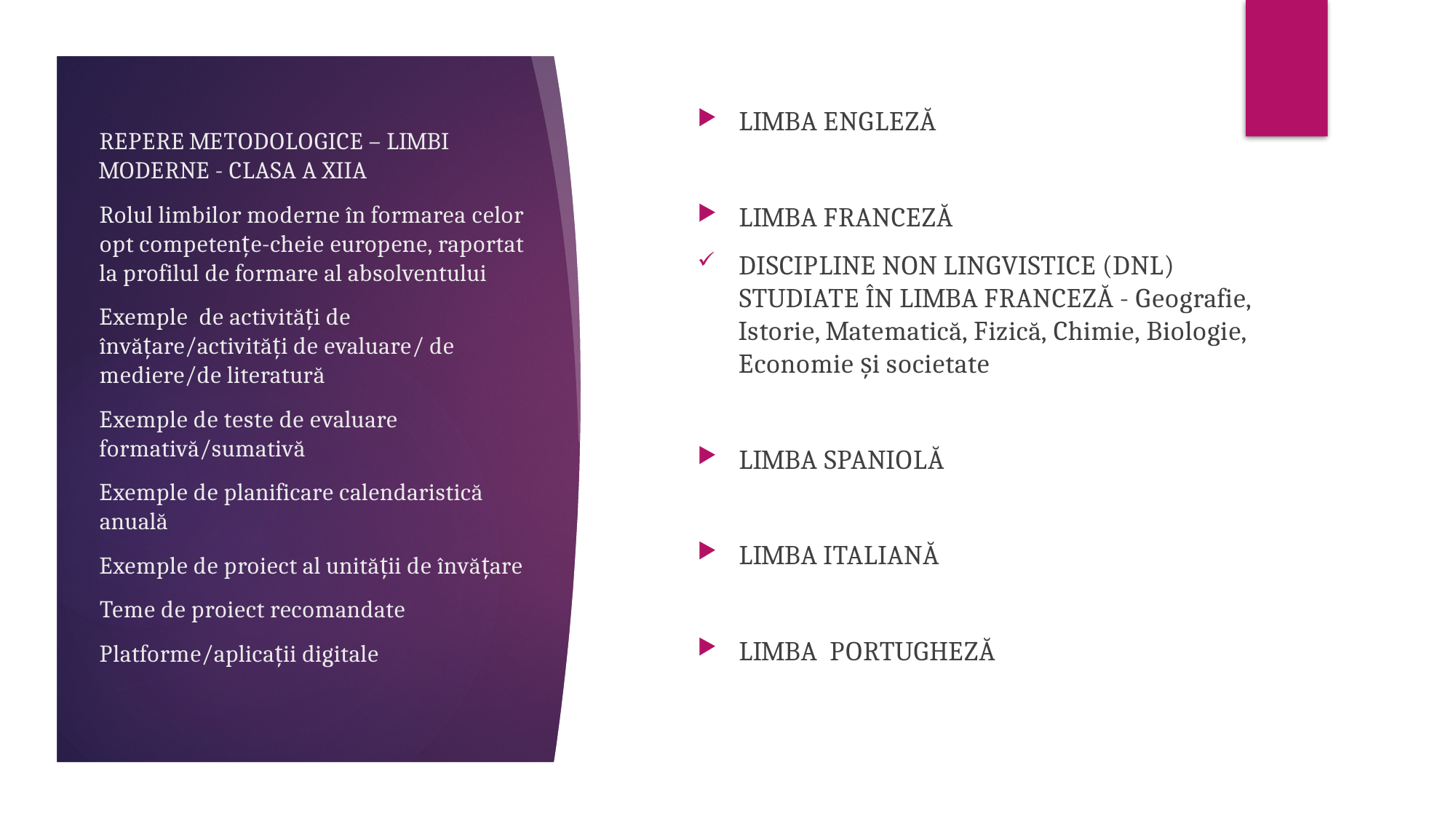

LIMBA ENGLEZĂ

LIMBA FRANCEZĂ
DISCIPLINE NON LINGVISTICE (DNL) STUDIATE ÎN LIMBA FRANCEZĂ - Geografie, Istorie, Matematică, Fizică, Chimie, Biologie, Economie și societate

LIMBA SPANIOLĂ

LIMBA ITALIANĂ

LIMBA  PORTUGHEZĂ

REPERE METODOLOGICE – LIMBI MODERNE - CLASA A XIIA
Rolul limbilor moderne în formarea celor opt competențe-cheie europene, raportat la profilul de formare al absolventului
Exemple  de activități de învățare/activități de evaluare/ de mediere/de literatură
Exemple de teste de evaluare formativă/sumativă
Exemple de planificare calendaristică anuală
Exemple de proiect al unității de învățare
Teme de proiect recomandate
Platforme/aplicații digitale